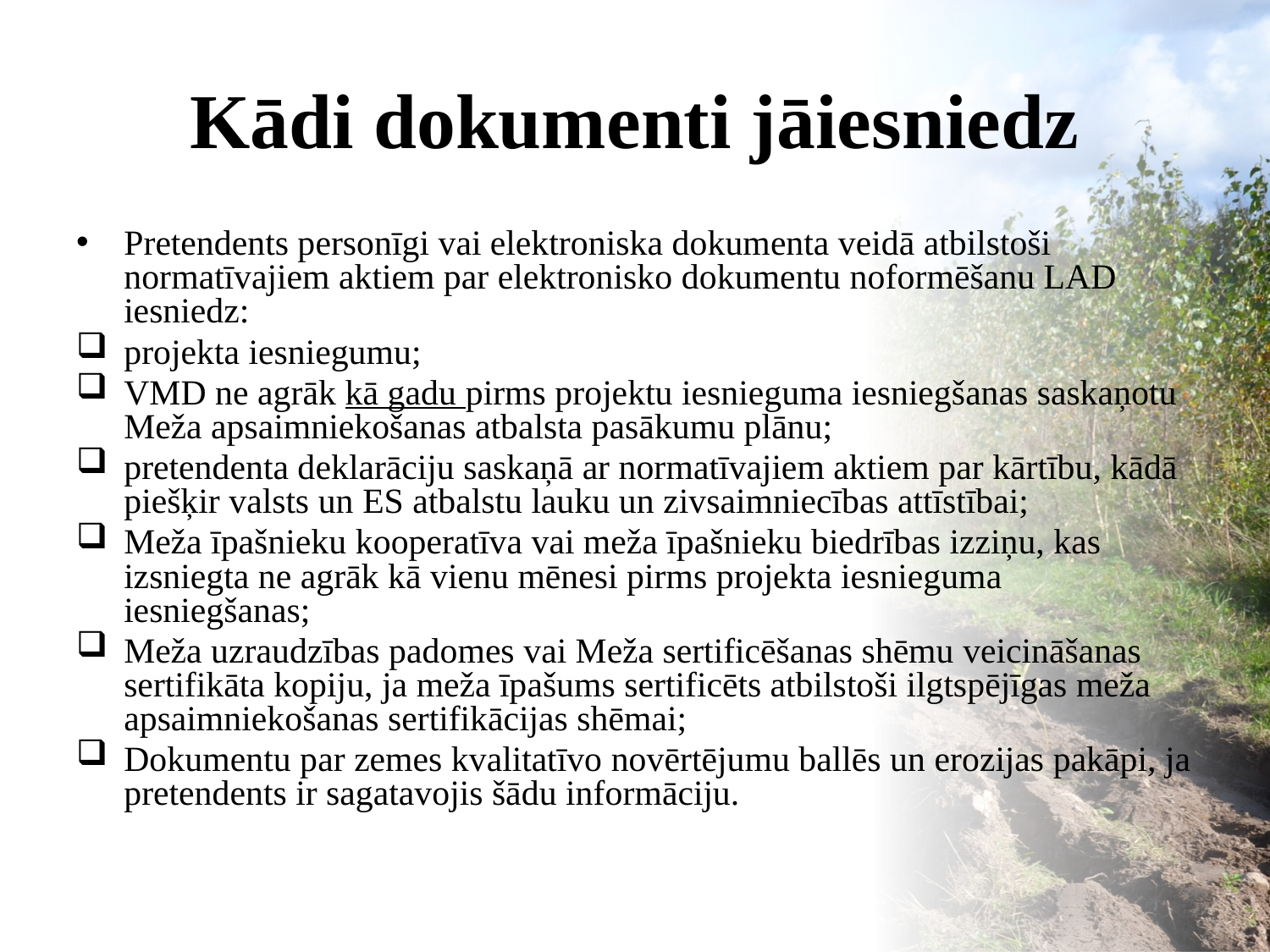

# Kādi dokumenti jāiesniedz
Pretendents personīgi vai elektroniska dokumenta veidā atbilstoši normatīvajiem aktiem par elektronisko dokumentu noformēšanu LAD iesniedz:
projekta iesniegumu;
VMD ne agrāk kā gadu pirms projektu iesnieguma iesniegšanas saskaņotu Meža apsaimniekošanas atbalsta pasākumu plānu;
pretendenta deklarāciju saskaņā ar normatīvajiem aktiem par kārtību, kādā piešķir valsts un ES atbalstu lauku un zivsaimniecības attīstībai;
Meža īpašnieku kooperatīva vai meža īpašnieku biedrības izziņu, kas izsniegta ne agrāk kā vienu mēnesi pirms projekta iesnieguma iesniegšanas;
Meža uzraudzības padomes vai Meža sertificēšanas shēmu veicināšanas sertifikāta kopiju, ja meža īpašums sertificēts atbilstoši ilgtspējīgas meža apsaimniekošanas sertifikācijas shēmai;
Dokumentu par zemes kvalitatīvo novērtējumu ballēs un erozijas pakāpi, ja pretendents ir sagatavojis šādu informāciju.